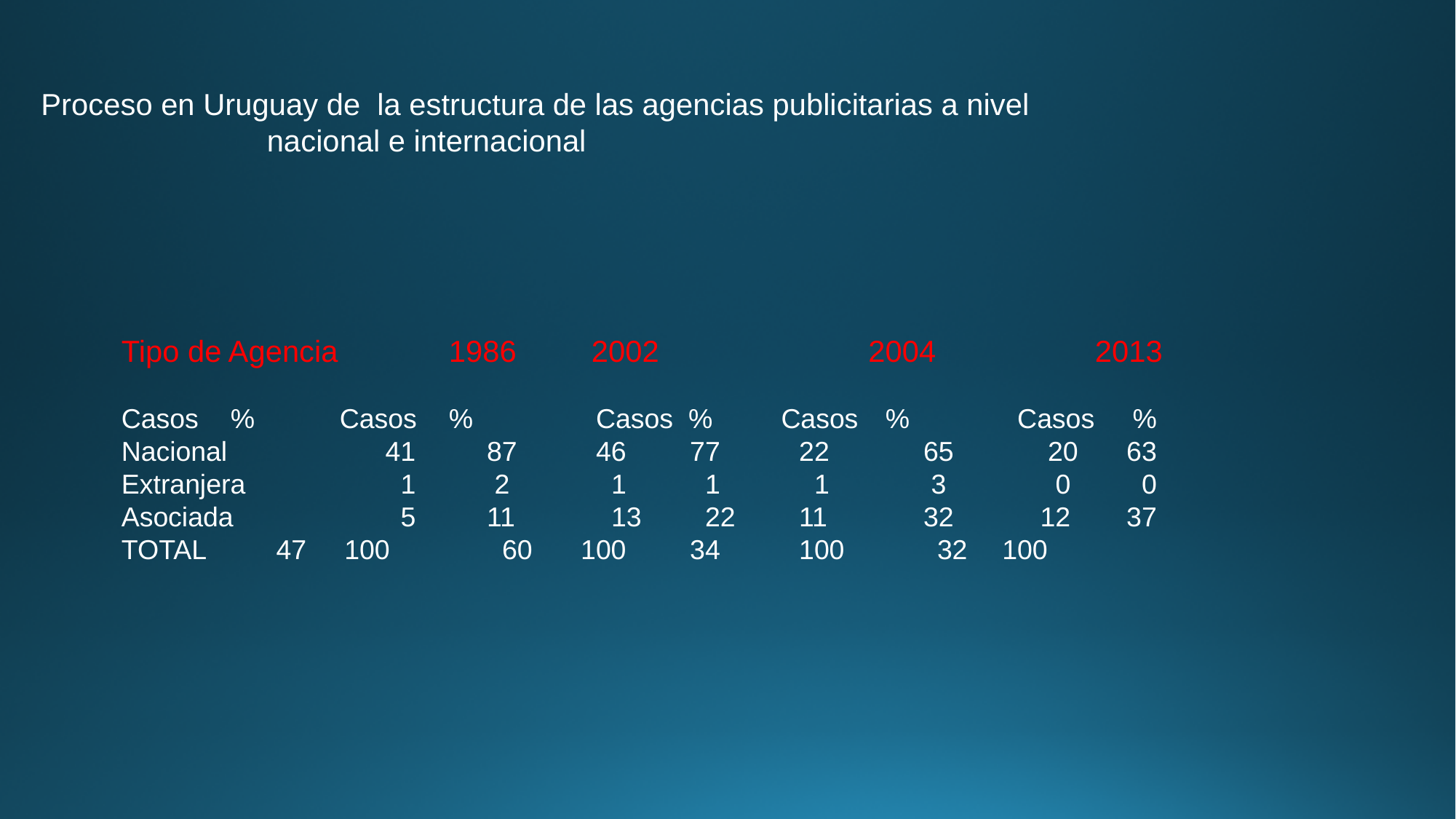

Proceso en Uruguay de  la estructura de las agencias publicitarias a nivel
                           nacional e internacional
Tipo de Agencia 	1986 	    2002 	           2004 	            2013

Casos 	%        	Casos 	% 	     Casos  %         Casos  	% 	   Casos     %
Nacional 	      41 	     87 	     46 	   77 	   22 	     65 	       20 	   63
Extranjera 	        1 	      2 	       1 	     1 	     1 	      3 	        0 	     0
Asociada 	        5 	     11 	       13 	     22 	   11 	     32 	      12 	   37
TOTAL   	      47     100    	       60 	   100 	   34 	   100 	               32 	 100